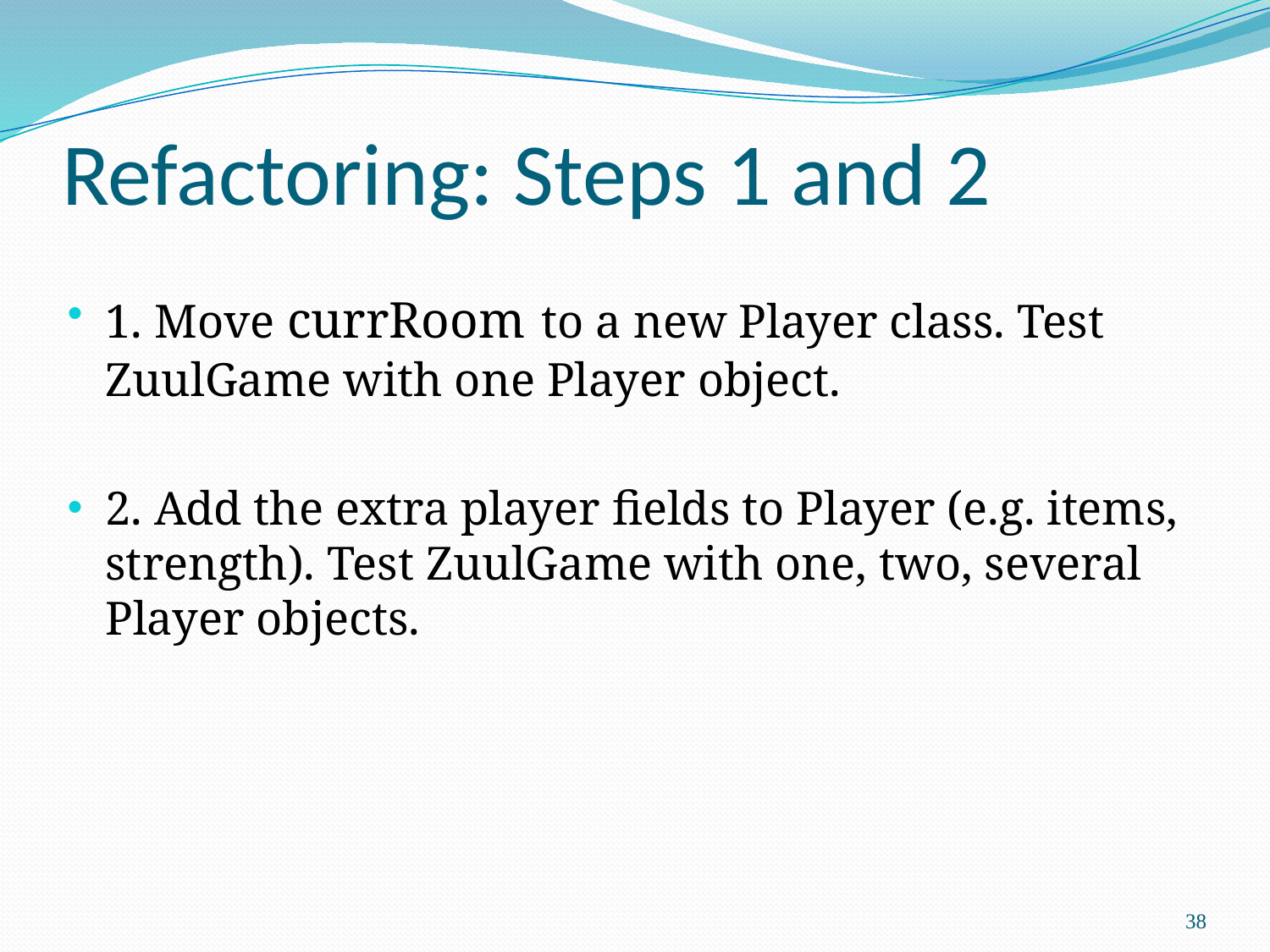

# Refactoring: Steps 1 and 2
1. Move currRoom to a new Player class. Test ZuulGame with one Player object.

2. Add the extra player fields to Player (e.g. items, strength). Test ZuulGame with one, two, several Player objects.
38